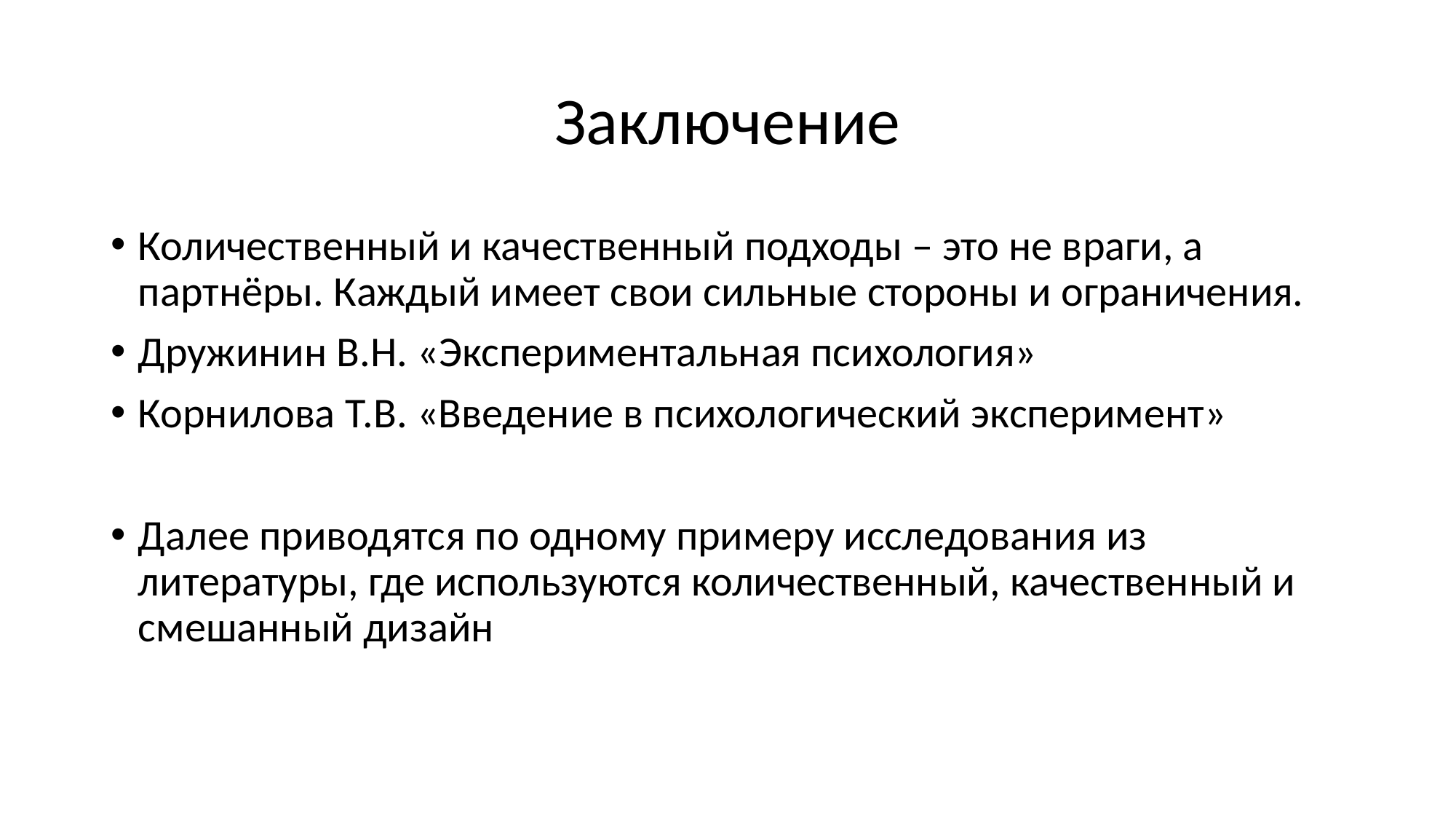

# Заключение
Количественный и качественный подходы – это не враги, а партнёры. Каждый имеет свои сильные стороны и ограничения.
Дружинин В.Н. «Экспериментальная психология»
Корнилова Т.В. «Введение в психологический эксперимент»

Далее приводятся по одному примеру исследования из литературы, где используются количественный, качественный и смешанный дизайн